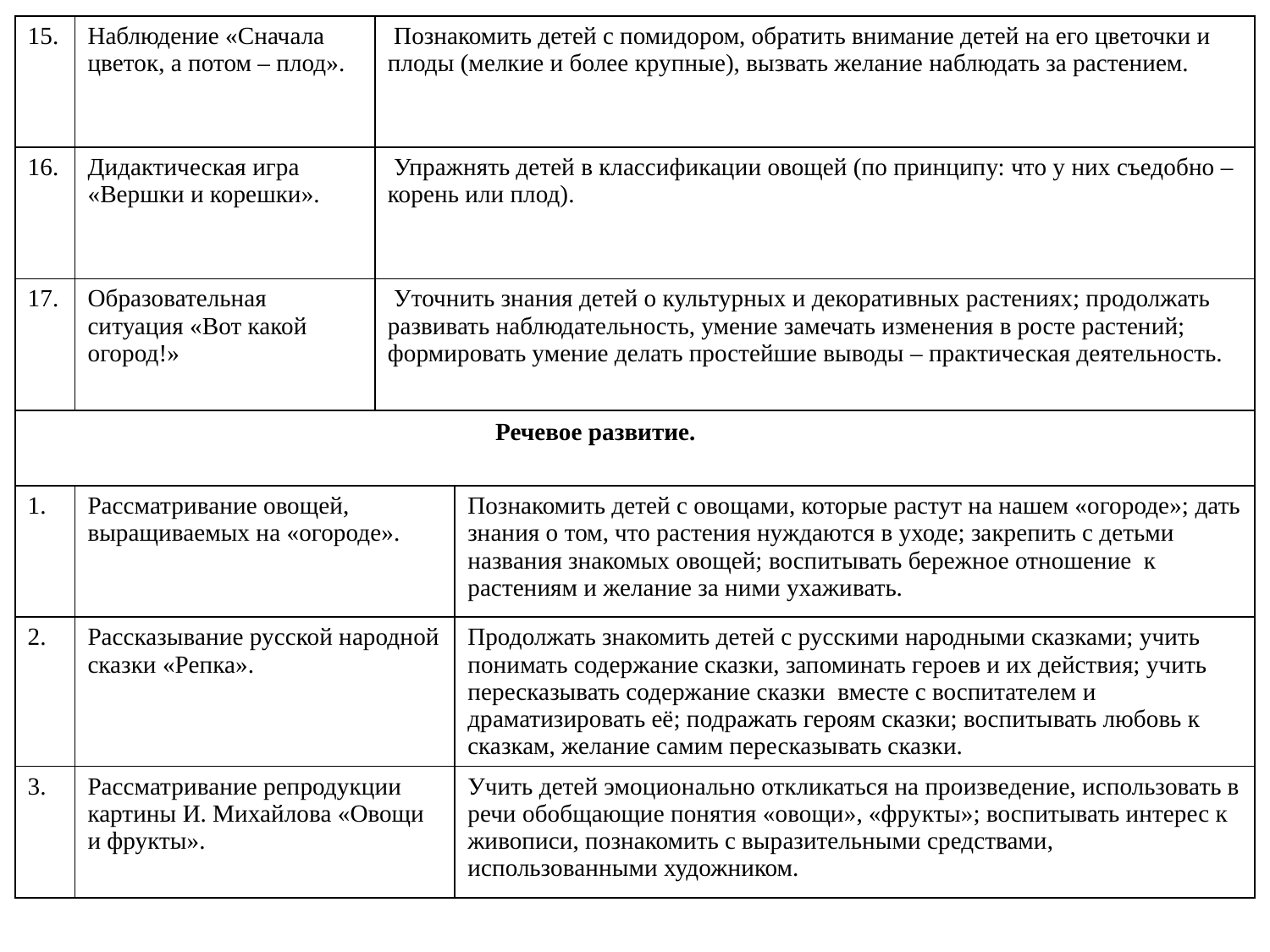

| 15. | Наблюдение «Сначала цветок, а потом – плод». | Познакомить детей с помидором, обратить внимание детей на его цветочки и плоды (мелкие и более крупные), вызвать желание наблюдать за растением. |  |
| --- | --- | --- | --- |
| 16. | Дидактическая игра «Вершки и корешки». | Упражнять детей в классификации овощей (по принципу: что у них съедобно – корень или плод). |  |
| 17. | Образовательная ситуация «Вот какой огород!» | Уточнить знания детей о культурных и декоративных растениях; продолжать развивать наблюдательность, умение замечать изменения в росте растений; формировать умение делать простейшие выводы – практическая деятельность. |  |
| Речевое развитие. |  |  |  |
| 1. | Рассматривание овощей, выращиваемых на «огороде». |  | Познакомить детей с овощами, которые растут на нашем «огороде»; дать знания о том, что растения нуждаются в уходе; закрепить с детьми названия знакомых овощей; воспитывать бережное отношение к растениям и желание за ними ухаживать. |
| 2. | Рассказывание русской народной сказки «Репка». |  | Продолжать знакомить детей с русскими народными сказками; учить понимать содержание сказки, запоминать героев и их действия; учить пересказывать содержание сказки вместе с воспитателем и драматизировать её; подражать героям сказки; воспитывать любовь к сказкам, желание самим пересказывать сказки. |
| 3. | Рассматривание репродукции картины И. Михайлова «Овощи и фрукты». |  | Учить детей эмоционально откликаться на произведение, использовать в речи обобщающие понятия «овощи», «фрукты»; воспитывать интерес к живописи, познакомить с выразительными средствами, использованными художником. |